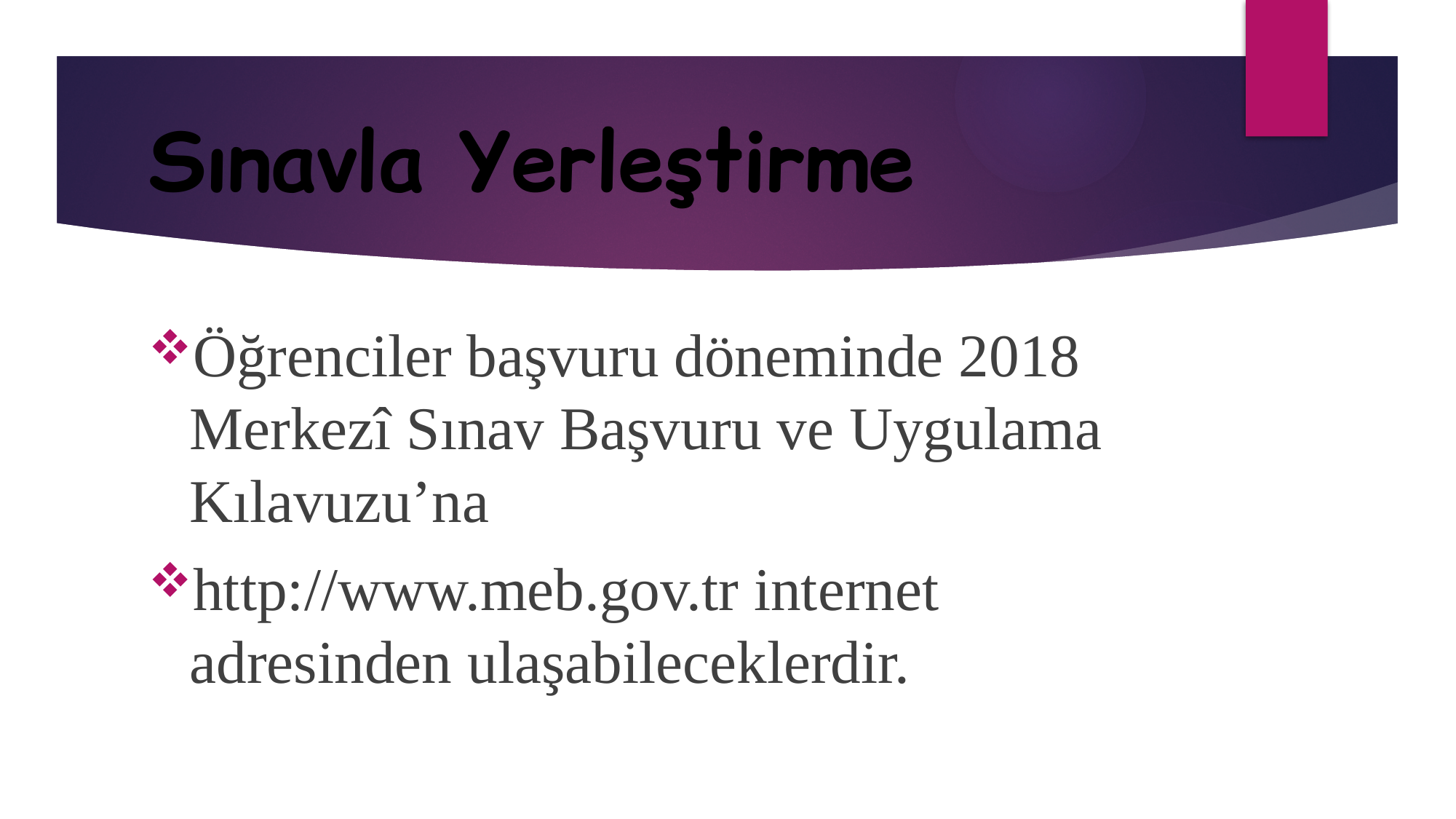

# Sınavla Yerleştirme
Öğrenciler başvuru döneminde 2018 Merkezî Sınav Başvuru ve Uygulama Kılavuzu’na
http://www.meb.gov.tr internet adresinden ulaşabileceklerdir.